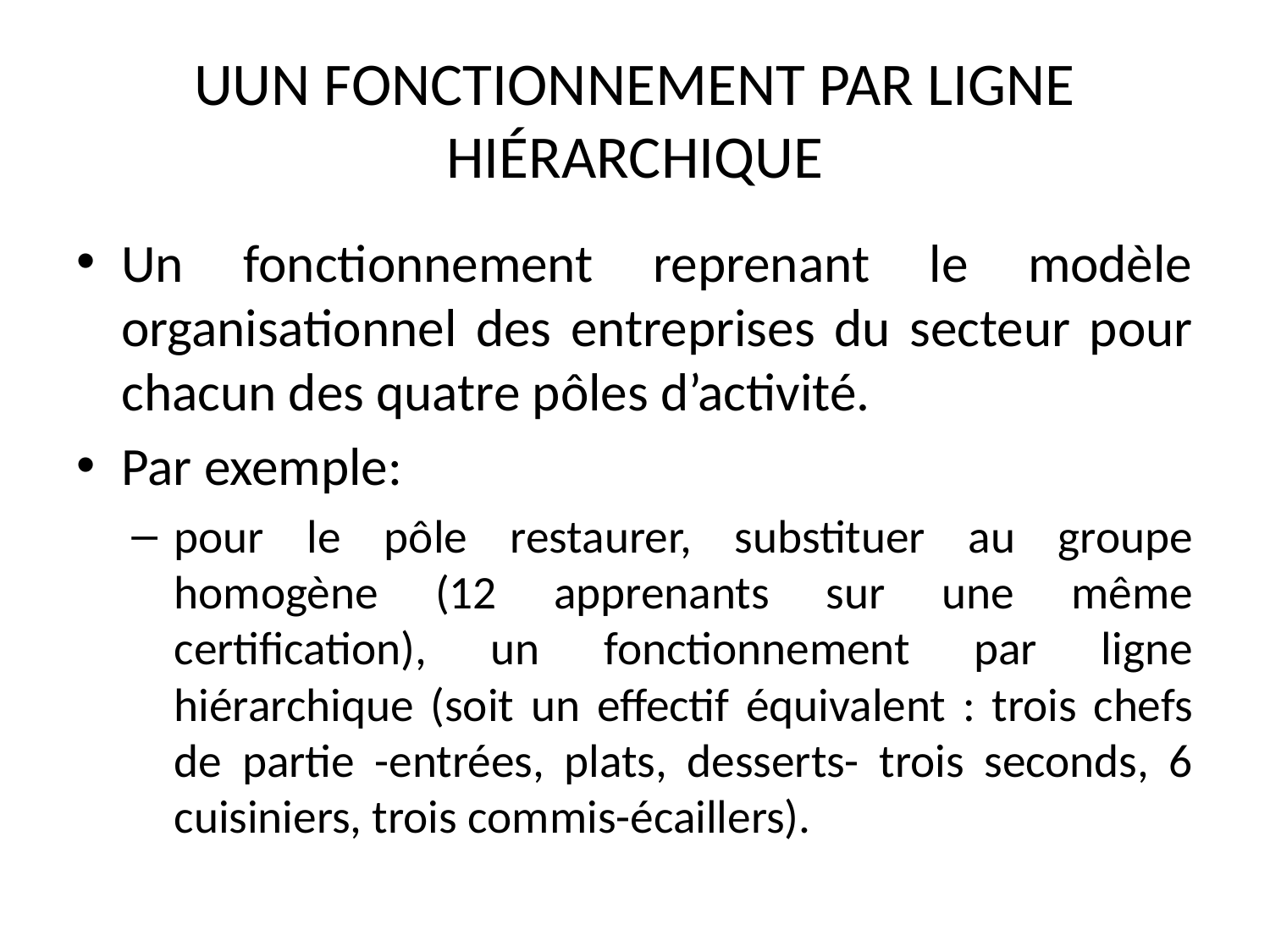

# UUN FONCTIONNEMENT PAR LIGNE HIÉRARCHIQUE
Un fonctionnement reprenant le modèle organisationnel des entreprises du secteur pour chacun des quatre pôles d’activité.
Par exemple:
pour le pôle restaurer, substituer au groupe homogène (12 apprenants sur une même certification), un fonctionnement par ligne hiérarchique (soit un effectif équivalent : trois chefs de partie -entrées, plats, desserts- trois seconds, 6 cuisiniers, trois commis-écaillers).